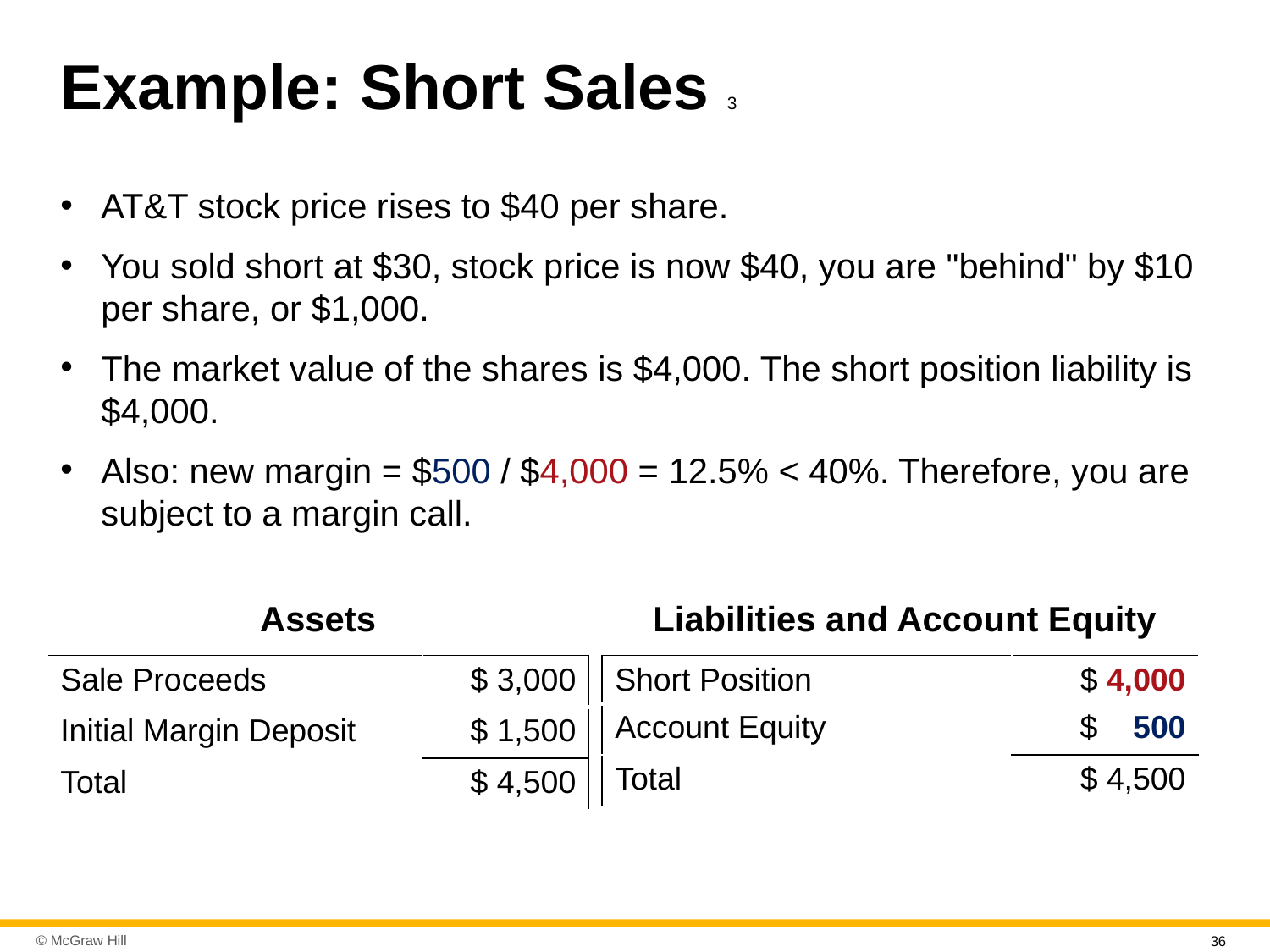

# Example: Short Sales 3
AT&T stock price rises to $40 per share.
You sold short at $30, stock price is now $40, you are "behind" by $10 per share, or $1,000.
The market value of the shares is $4,000. The short position liability is $4,000.
Also: new margin = $500 / $4,000 = 12.5% < 40%. Therefore, you are subject to a margin call.
Assets
Liabilities and Account Equity
| Sale Proceeds | $ 3,000 |
| --- | --- |
| Initial Margin Deposit | $ 1,500 |
| Total | $ 4,500 |
| Short Position | $ 4,000 |
| --- | --- |
| Account Equity | $ 500 |
| Total | $ 4,500 |
36